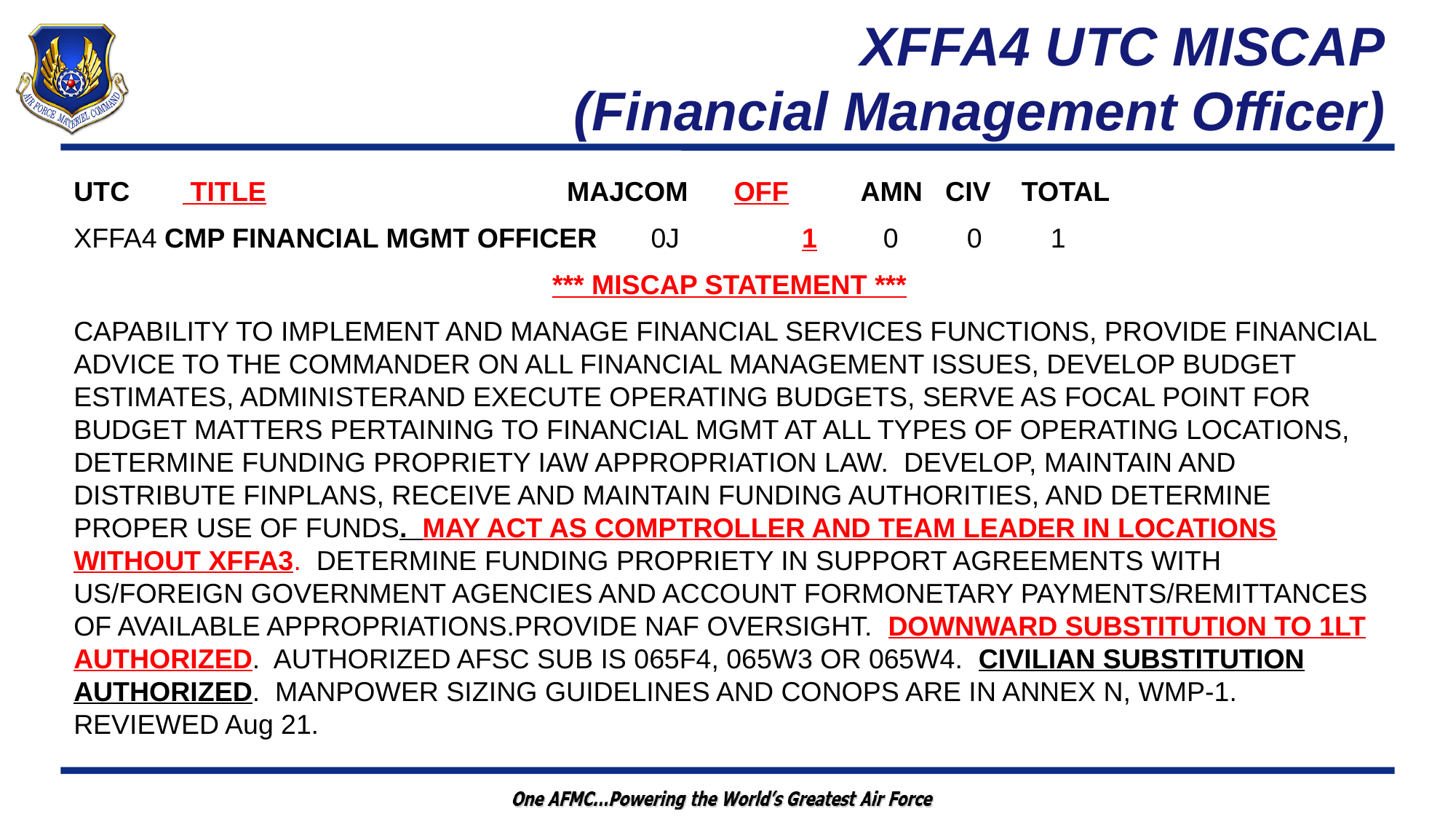

# XFFA4 UTC MISCAP (Financial Management Officer)
UTC	 TITLE	                                    MAJCOM      OFF	   AMN   CIV    TOTAL
XFFA4 CMP FINANCIAL MGMT OFFICER       0J                1	      0         0         1
*** MISCAP STATEMENT ***
CAPABILITY TO IMPLEMENT AND MANAGE FINANCIAL SERVICES FUNCTIONS, PROVIDE FINANCIAL ADVICE TO THE COMMANDER ON ALL FINANCIAL MANAGEMENT ISSUES, DEVELOP BUDGET ESTIMATES, ADMINISTERAND EXECUTE OPERATING BUDGETS, SERVE AS FOCAL POINT FOR BUDGET MATTERS PERTAINING TO FINANCIAL MGMT AT ALL TYPES OF OPERATING LOCATIONS, DETERMINE FUNDING PROPRIETY IAW APPROPRIATION LAW.  DEVELOP, MAINTAIN AND DISTRIBUTE FINPLANS, RECEIVE AND MAINTAIN FUNDING AUTHORITIES, AND DETERMINE PROPER USE OF FUNDS.  MAY ACT AS COMPTROLLER AND TEAM LEADER IN LOCATIONS WITHOUT XFFA3.  DETERMINE FUNDING PROPRIETY IN SUPPORT AGREEMENTS WITH US/FOREIGN GOVERNMENT AGENCIES AND ACCOUNT FORMONETARY PAYMENTS/REMITTANCES OF AVAILABLE APPROPRIATIONS.PROVIDE NAF OVERSIGHT.  DOWNWARD SUBSTITUTION TO 1LT AUTHORIZED.  AUTHORIZED AFSC SUB IS 065F4, 065W3 OR 065W4.  CIVILIAN SUBSTITUTION AUTHORIZED.  MANPOWER SIZING GUIDELINES AND CONOPS ARE IN ANNEX N, WMP-1.  REVIEWED Aug 21.